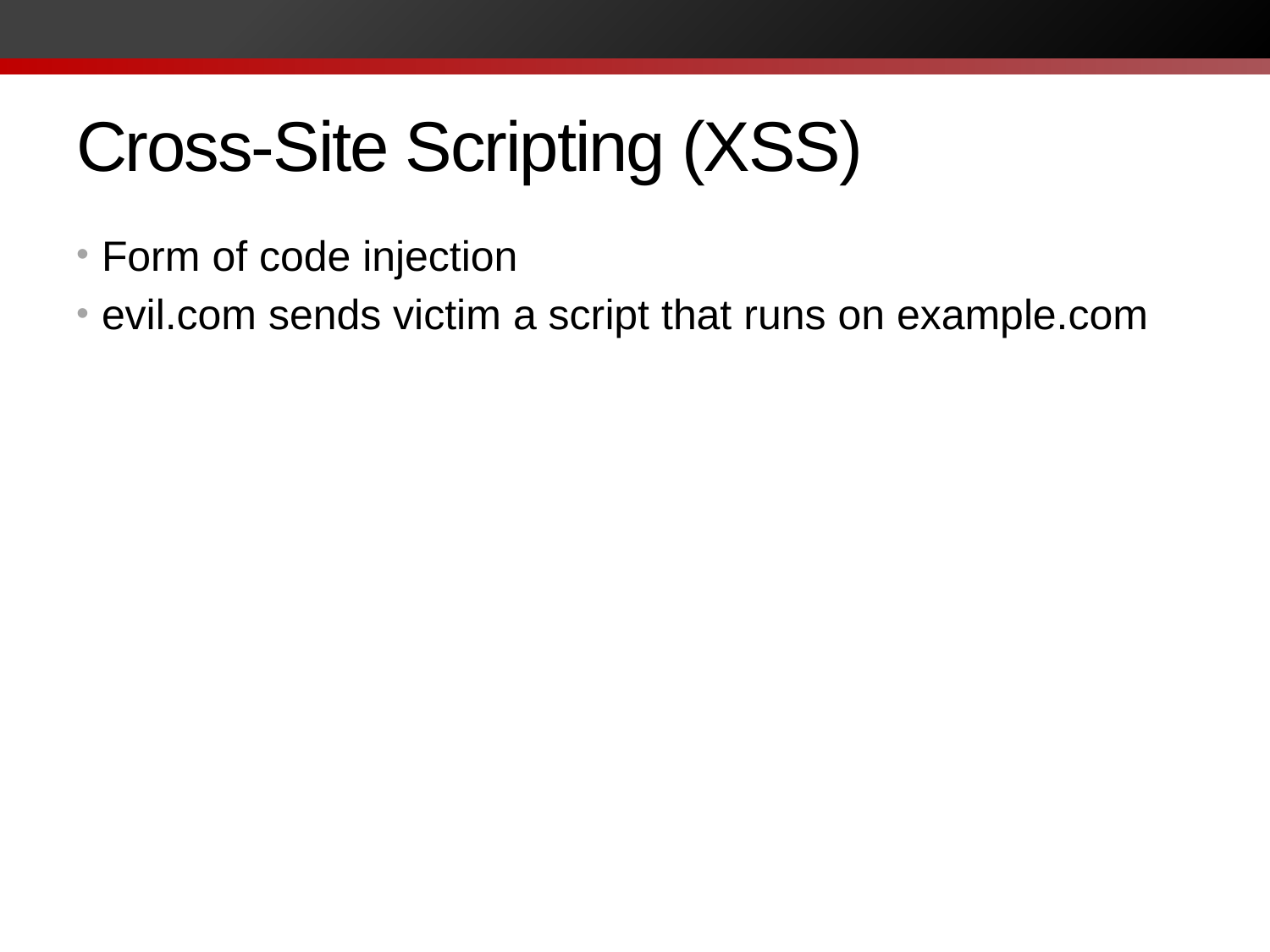

# Cross-Site Scripting (XSS)
Form of code injection
evil.com sends victim a script that runs on example.com